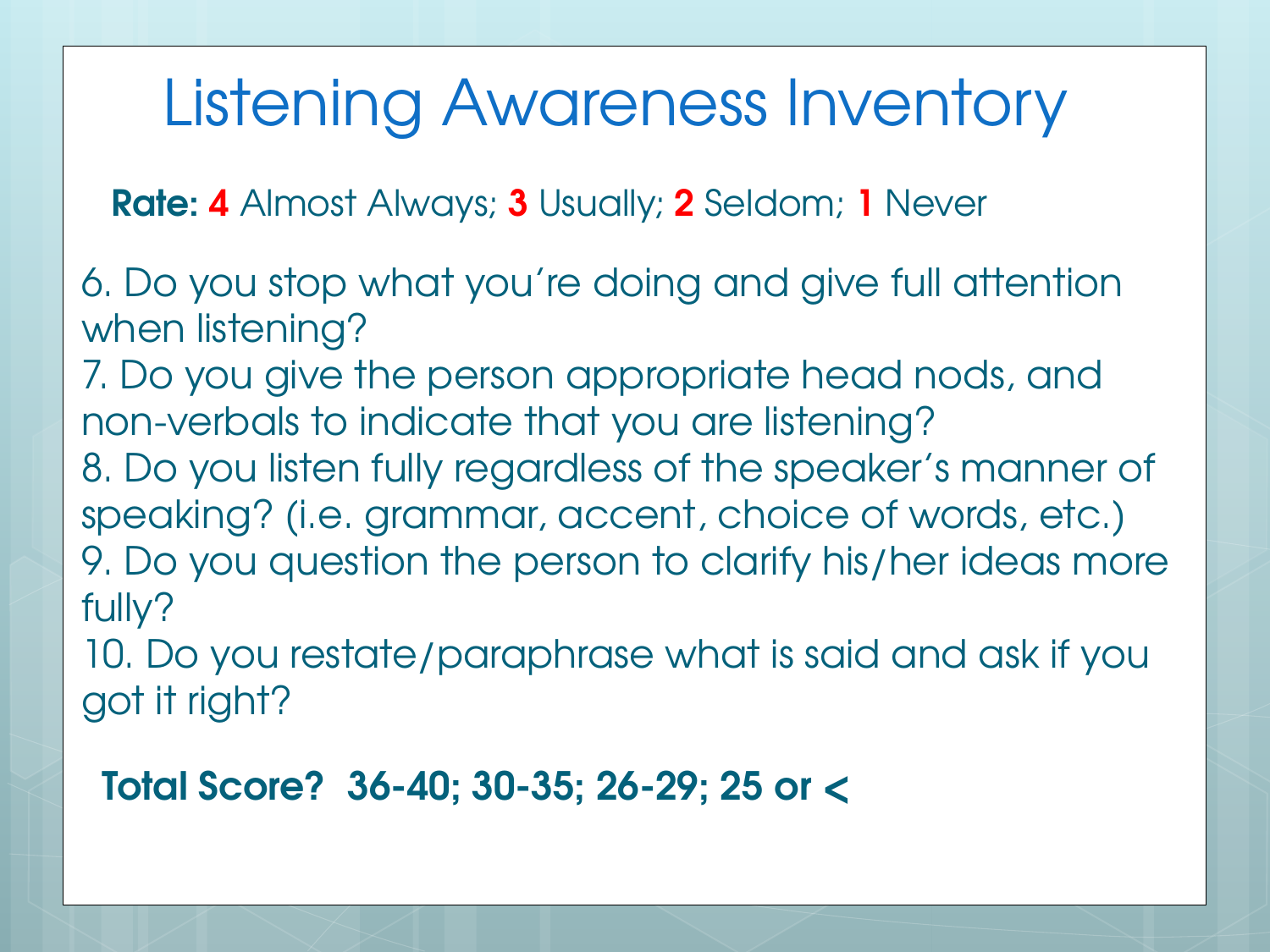

# Listening Awareness Inventory

Rate: 4 Almost Always; 3 Usually; 2 Seldom; 1 Never

6. Do you stop what you’re doing and give full attention when listening?
7. Do you give the person appropriate head nods, and non-verbals to indicate that you are listening?
8. Do you listen fully regardless of the speaker’s manner of speaking? (i.e. grammar, accent, choice of words, etc.)
9. Do you question the person to clarify his/her ideas more fully?
10. Do you restate/paraphrase what is said and ask if you got it right?

Total Score?  36-40; 30-35; 26-29; 25 or <